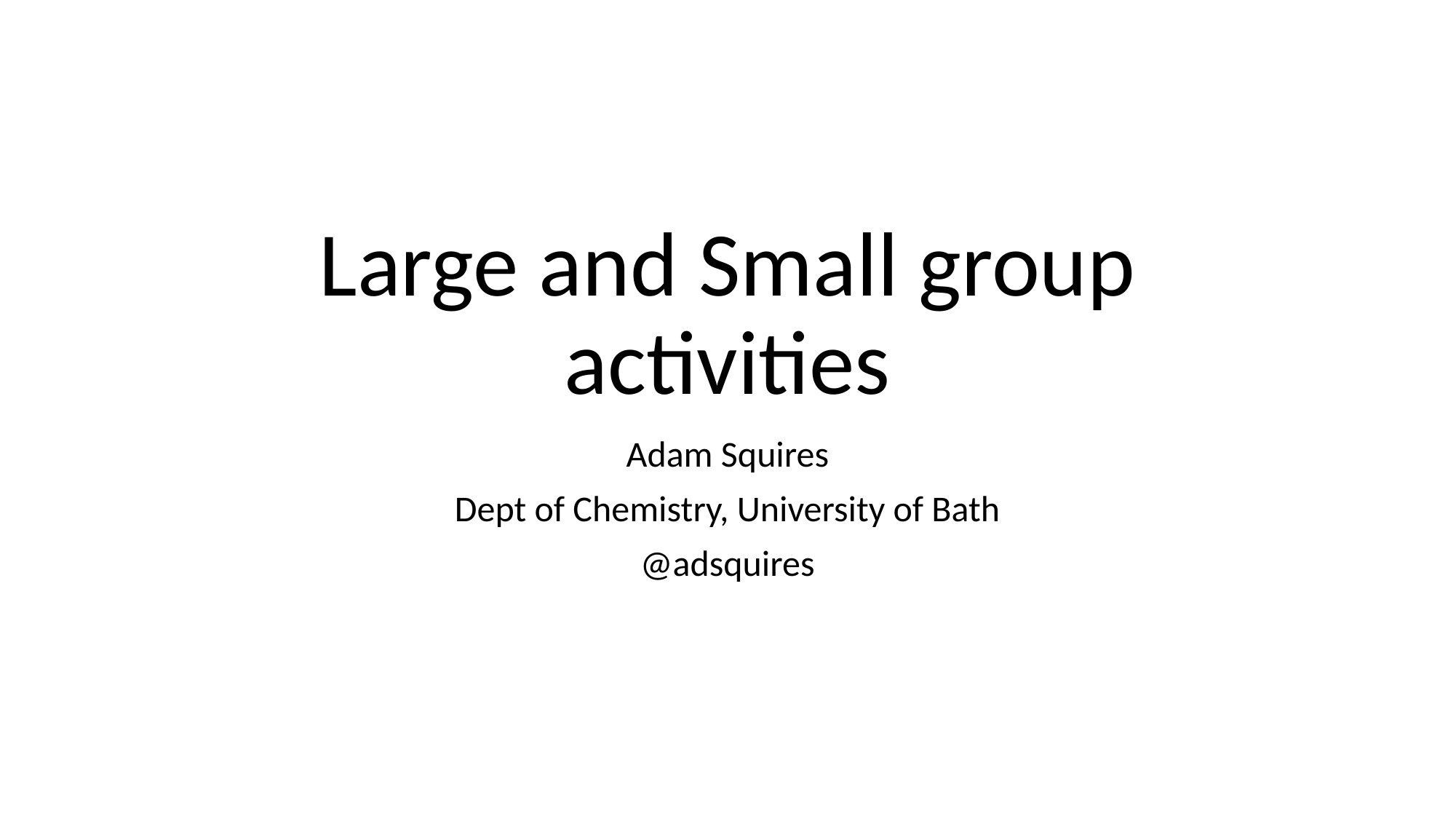

# Large and Small group activities
Adam Squires
Dept of Chemistry, University of Bath
@adsquires